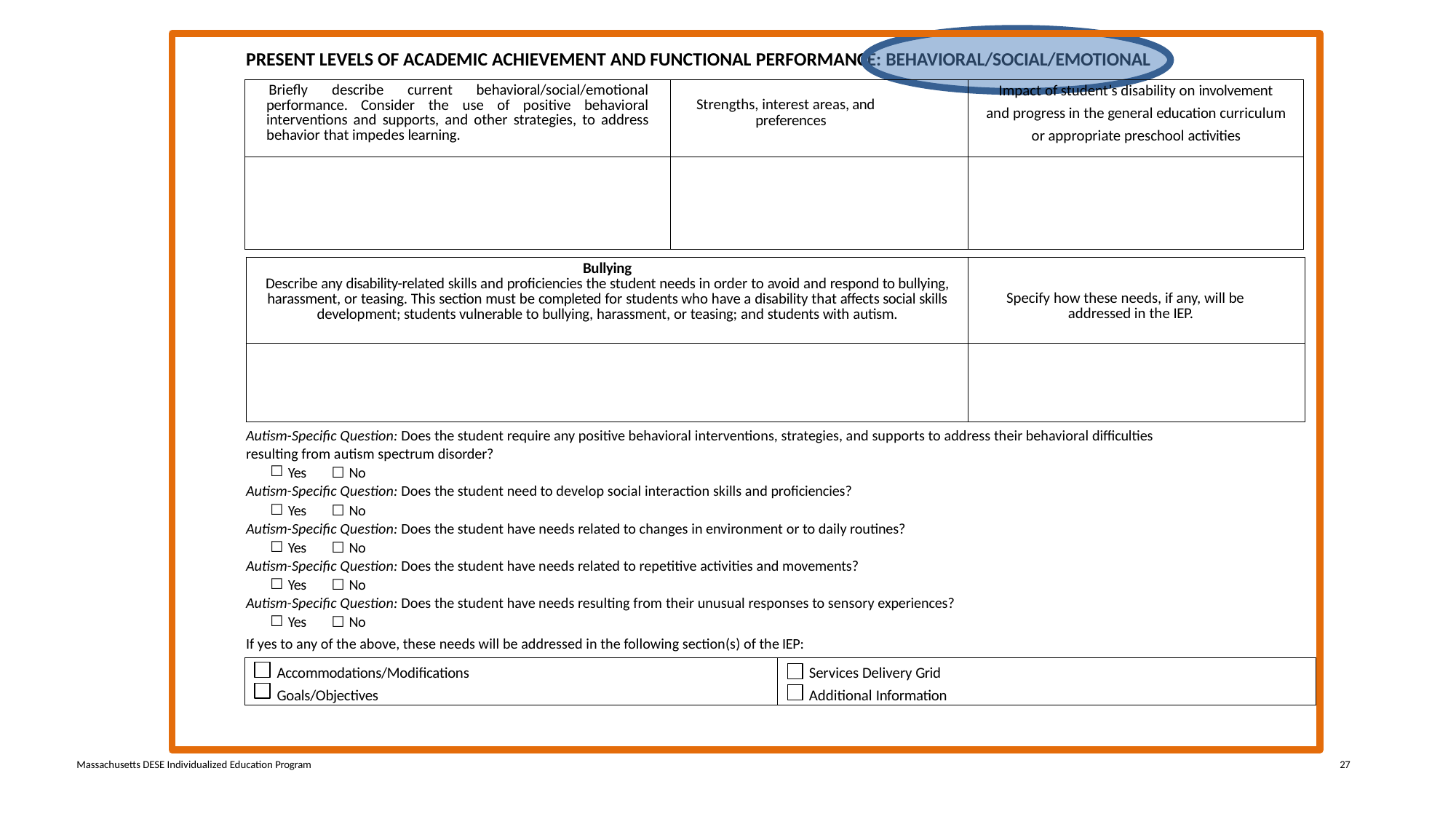

# Present levels Behavioral Social Emotional

PRESENT LEVELS OF ACADEMIC ACHIEVEMENT AND FUNCTIONAL PERFORMANCE: BEHAVIORAL/SOCIAL/EMOTIONAL
| Briefly describe current behavioral/social/emotional performance. Consider the use of positive behavioral interventions and supports, and other strategies, to address behavior that impedes learning. | Strengths, interest areas, and preferences | Impact of student’s disability on involvement and progress in the general education curriculum or appropriate preschool activities |
| --- | --- | --- |
|  |  |  |
| Bullying Describe any disability-related skills and proficiencies the student needs in order to avoid and respond to bullying, harassment, or teasing. This section must be completed for students who have a disability that affects social skills development; students vulnerable to bullying, harassment, or teasing; and students with autism. | Specify how these needs, if any, will be addressed in the IEP. |
| --- | --- |
|  |  |
Autism-Specific Question: Does the student require any positive behavioral interventions, strategies, and supports to address their behavioral difficulties resulting from autism spectrum disorder?
Yes	☐ No
Autism-Specific Question: Does the student need to develop social interaction skills and proficiencies?
Yes	☐ No
Autism-Specific Question: Does the student have needs related to changes in environment or to daily routines?
Yes	☐ No
Autism-Specific Question: Does the student have needs related to repetitive activities and movements?
Yes	☐ No
Autism-Specific Question: Does the student have needs resulting from their unusual responses to sensory experiences?
Yes	☐ No
If yes to any of the above, these needs will be addressed in the following section(s) of the IEP:
| Accommodations/Modifications Goals/Objectives | Services Delivery Grid Additional Information |
| --- | --- |

Massachusetts DESE Individualized Education Program
27